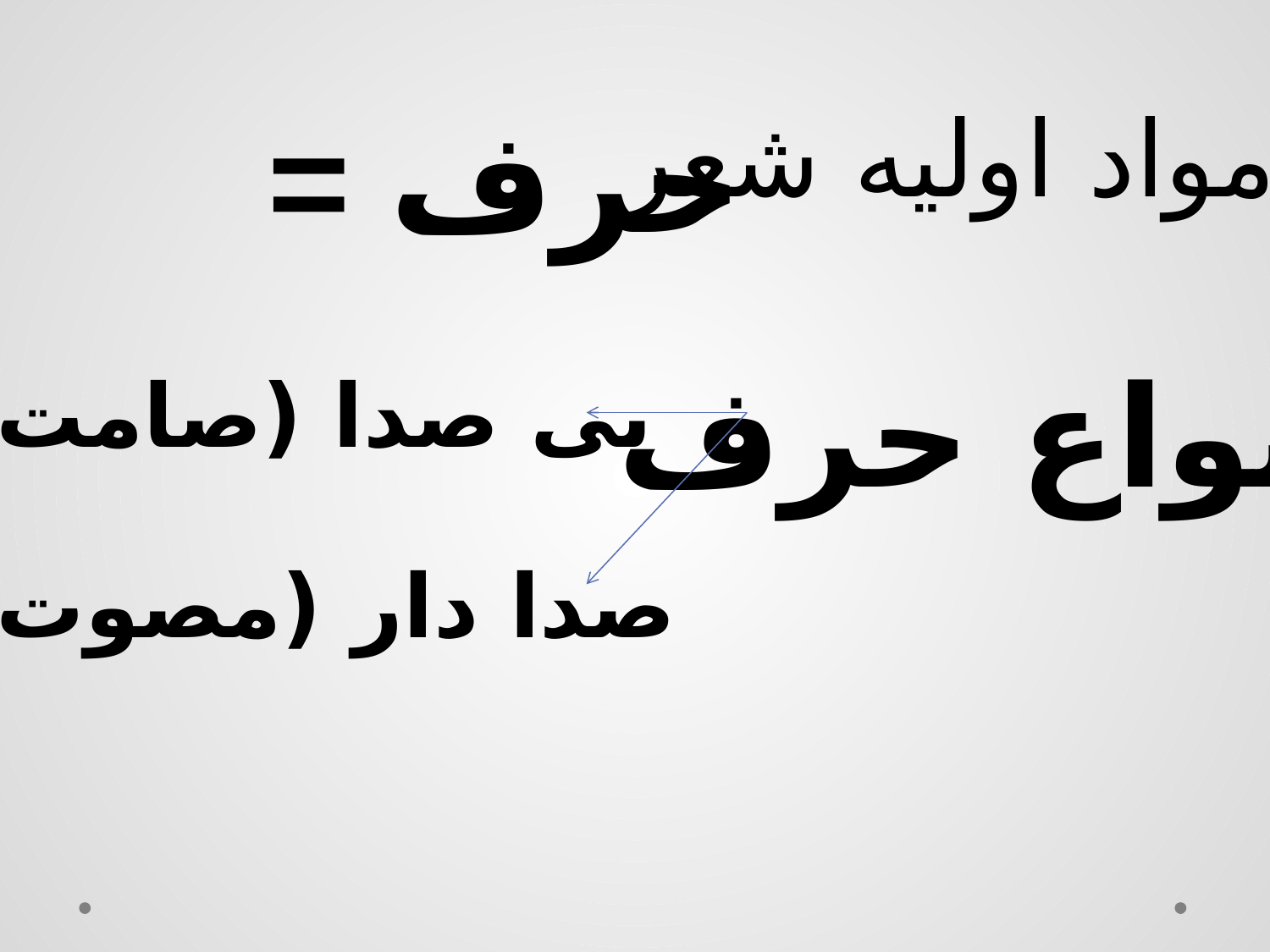

= حرف
مواد اولیه شعر
انواع حرف:
بی صدا (صامت)
صدا دار (مصوت)